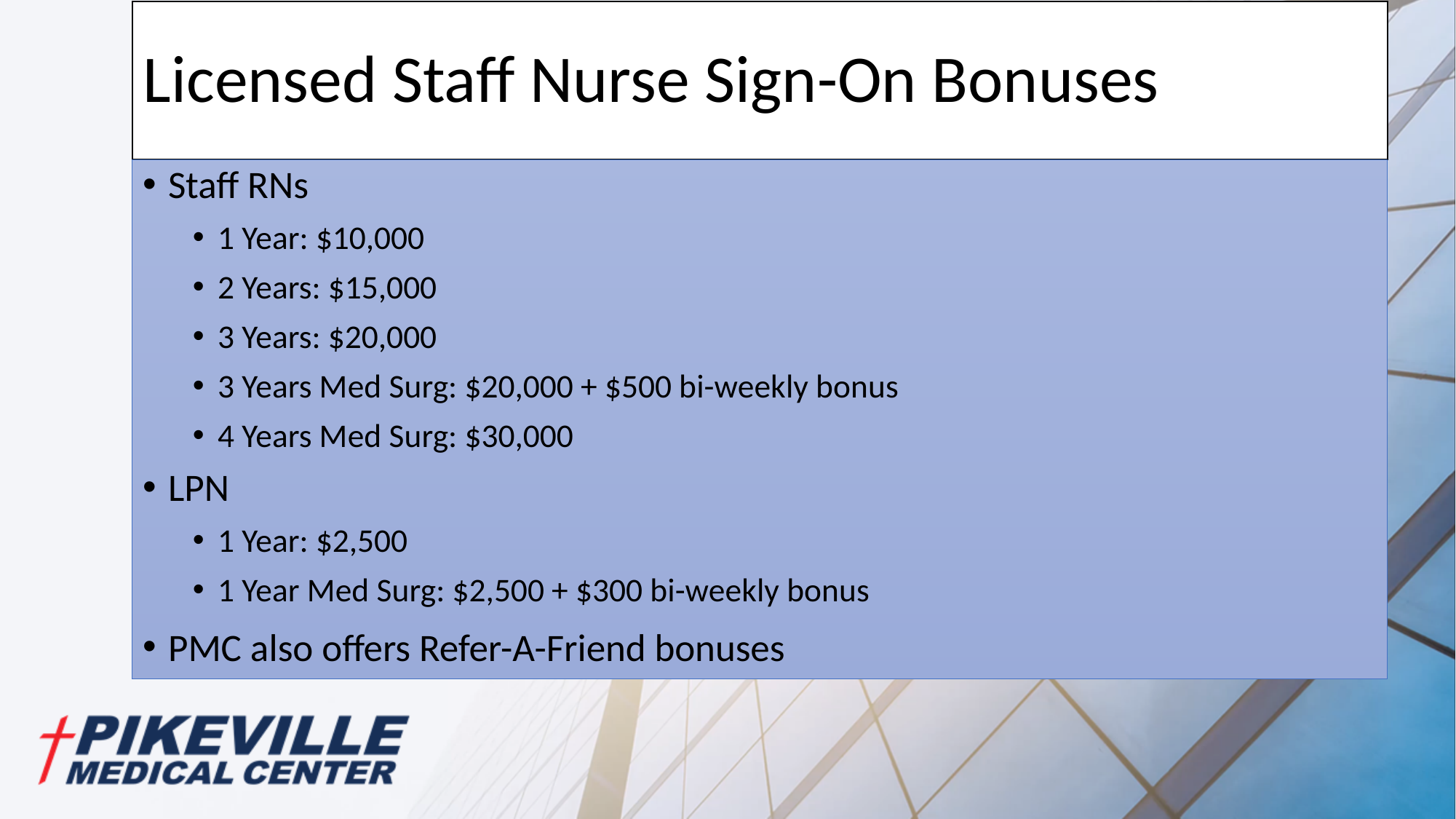

# Licensed Staff Nurse Sign-On Bonuses
Staff RNs
1 Year: $10,000
2 Years: $15,000
3 Years: $20,000
3 Years Med Surg: $20,000 + $500 bi-weekly bonus
4 Years Med Surg: $30,000
LPN
1 Year: $2,500
1 Year Med Surg: $2,500 + $300 bi-weekly bonus
PMC also offers Refer-A-Friend bonuses